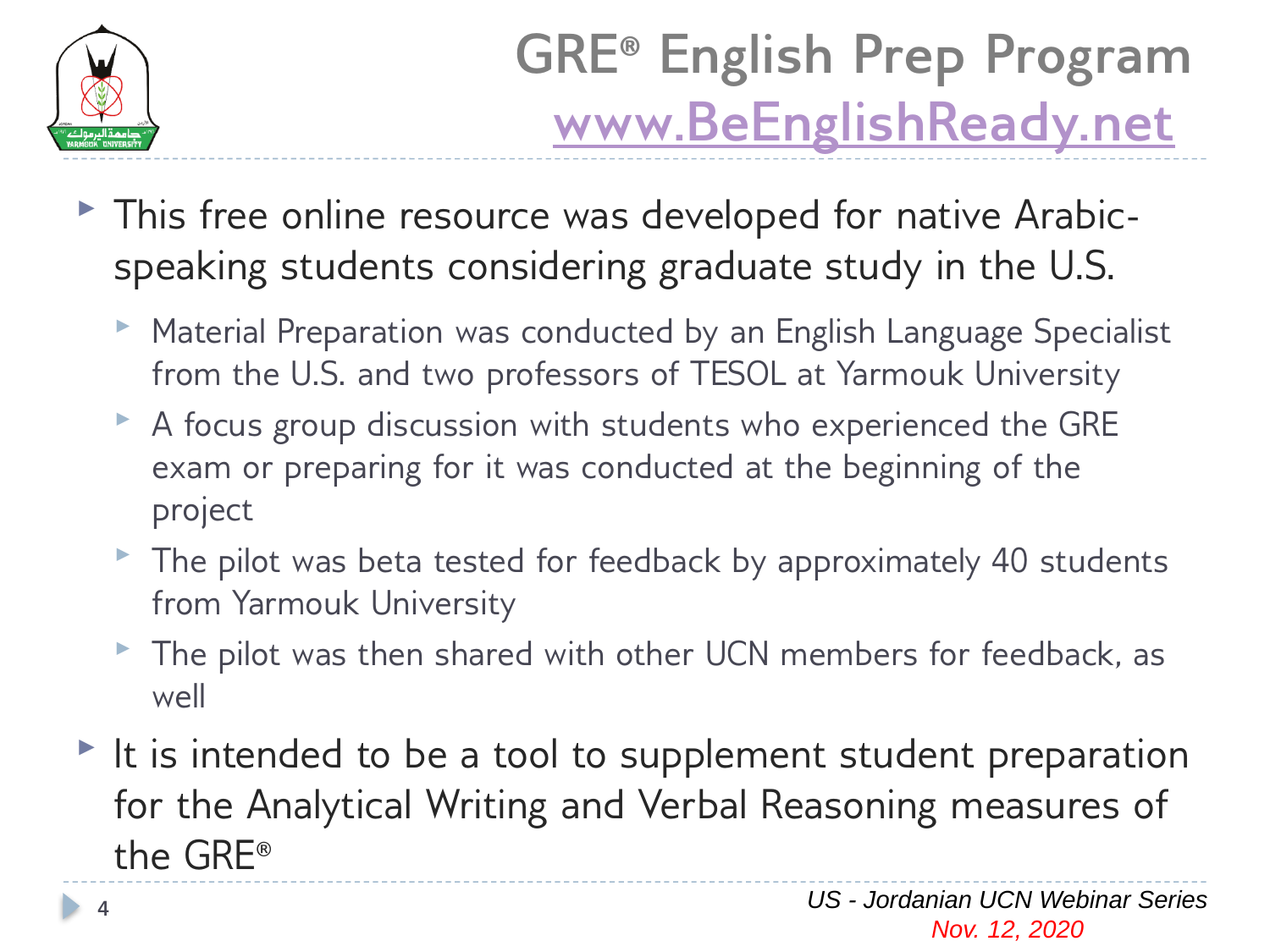

# GRE® English Prep Program www.BeEnglishReady.net
This free online resource was developed for native Arabic-speaking students considering graduate study in the U.S.
Material Preparation was conducted by an English Language Specialist from the U.S. and two professors of TESOL at Yarmouk University
A focus group discussion with students who experienced the GRE exam or preparing for it was conducted at the beginning of the project
The pilot was beta tested for feedback by approximately 40 students from Yarmouk University
The pilot was then shared with other UCN members for feedback, as well
It is intended to be a tool to supplement student preparation for the Analytical Writing and Verbal Reasoning measures of the GRE®
US - Jordanian UCN Webinar Series
Nov. 12, 2020
4